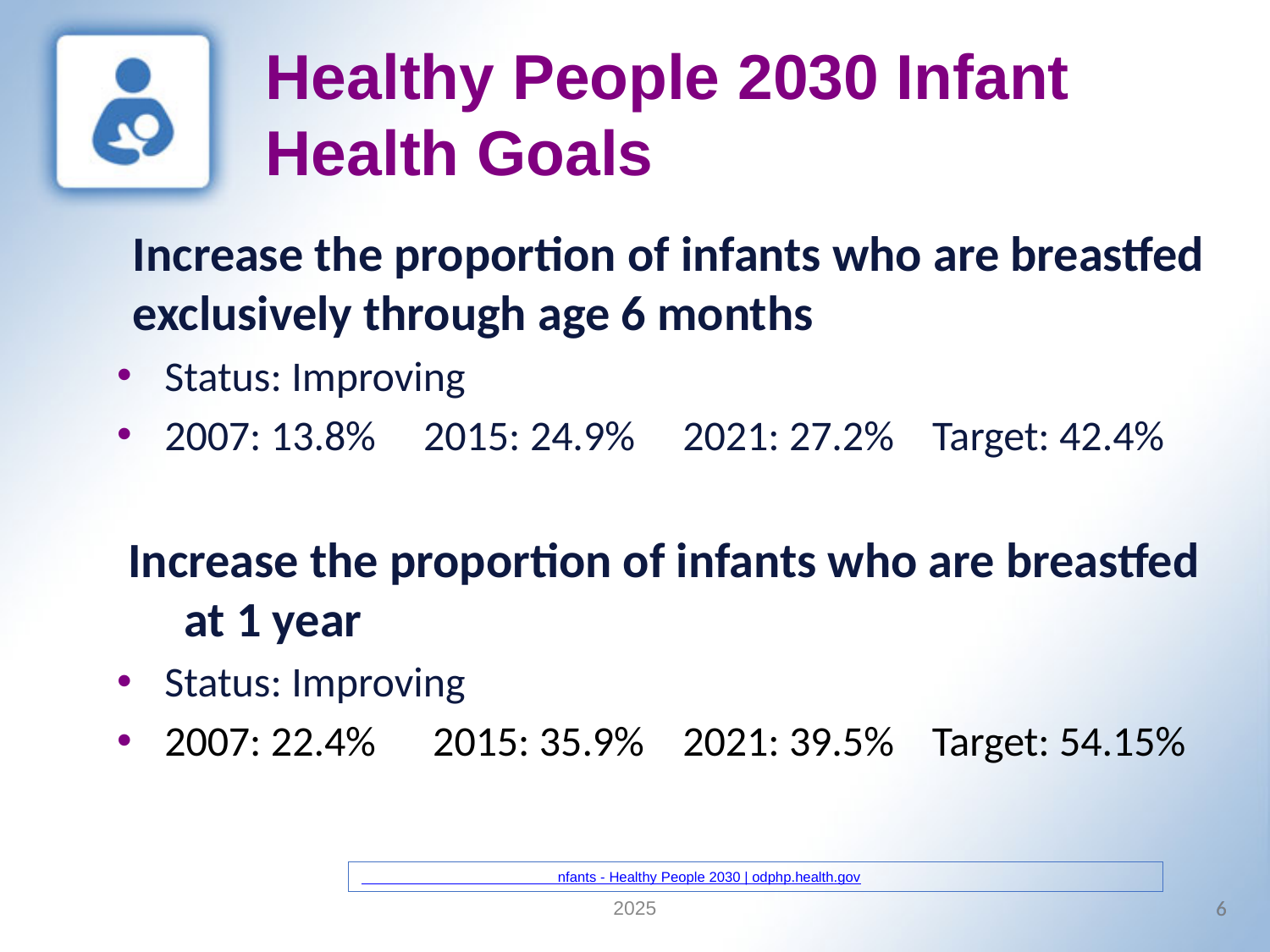

Healthy People 2030 Infant     Health Goals
Increase the proportion of infants who are breastfed exclusively through age 6 months
Status: Improving
2007: 13.8%     2015: 24.9%     2021: 27.2%    Target: 42.4%

 Increase the proportion of infants who are breastfed         at 1 year
Status: Improving
2007: 22.4%      2015: 35.9%    2021: 39.5%    Target: 54.15%
                                                 nfants - Healthy People 2030 | odphp.health.gov
2025
6
6